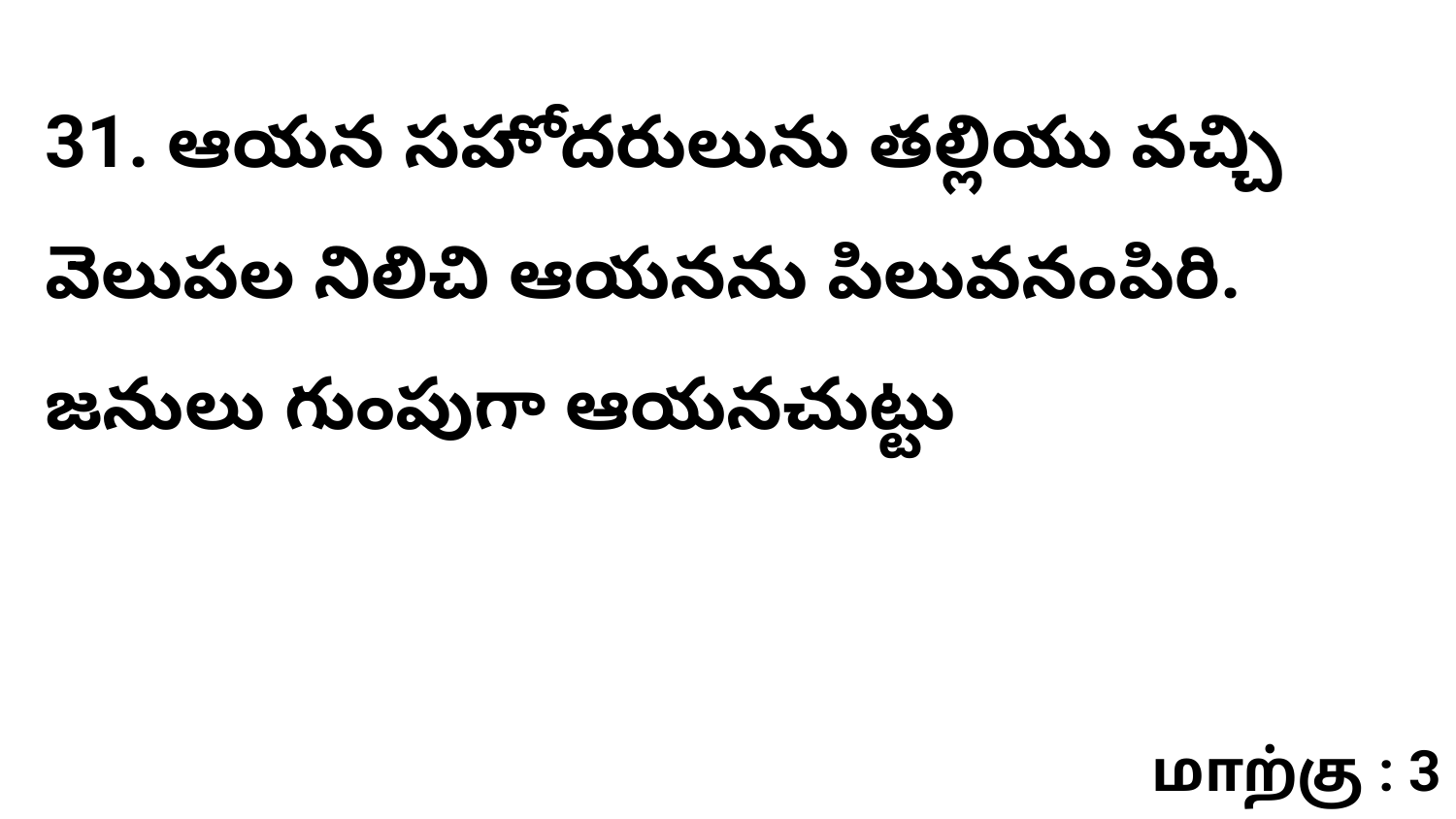

31. ఆయన సహోదరులును తల్లియు వచ్చి వెలుపల నిలిచి ఆయనను పిలువనంపిరి. జనులు గుంపుగా ఆయనచుట్టు
மாற்கு : 3